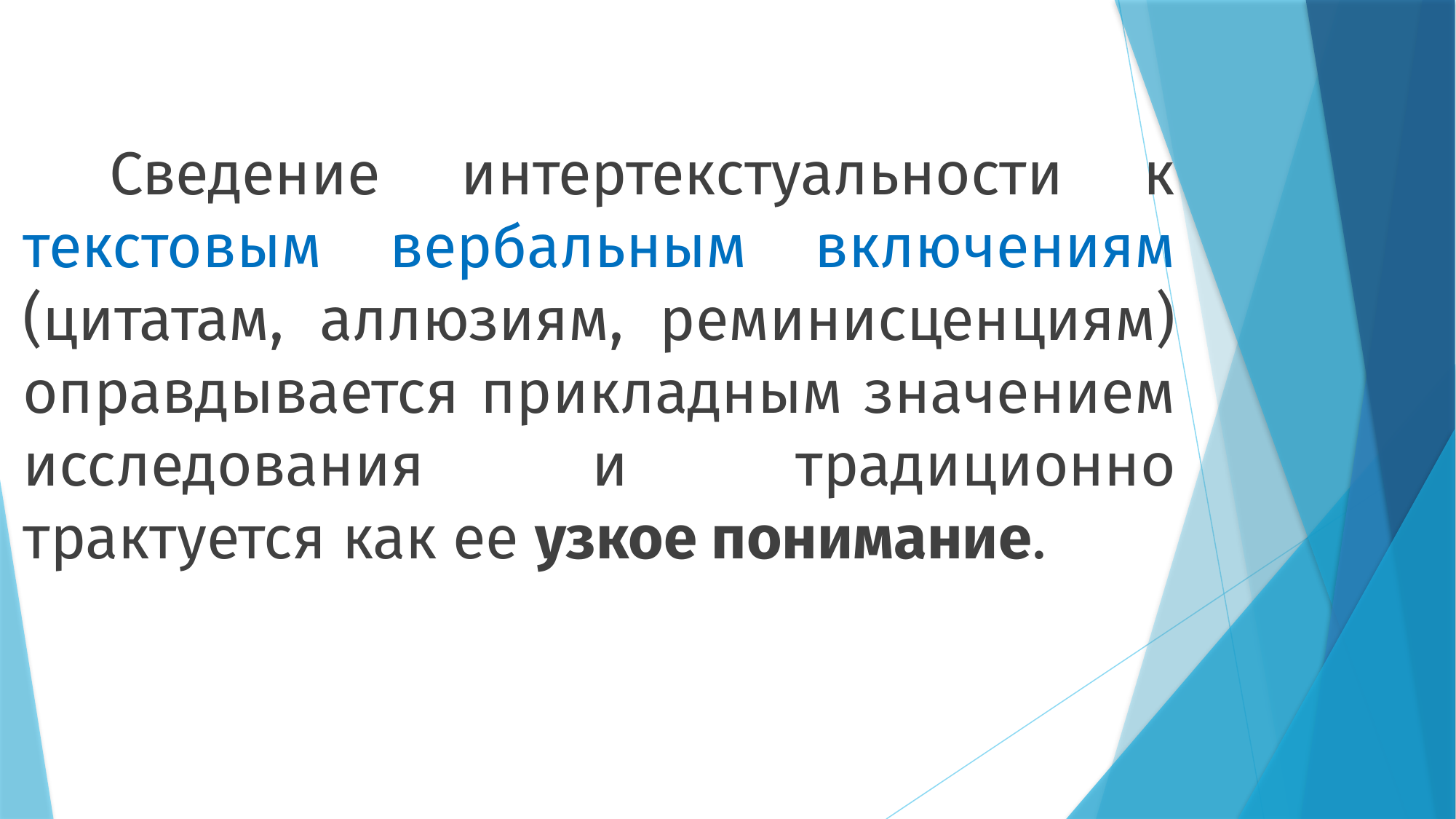

Сведение интертекстуальности к текстовым вербальным включениям (цитатам, аллюзиям, реминисценциям) оправдывается прикладным значением исследования и традиционно трактуется как ее узкое понимание.